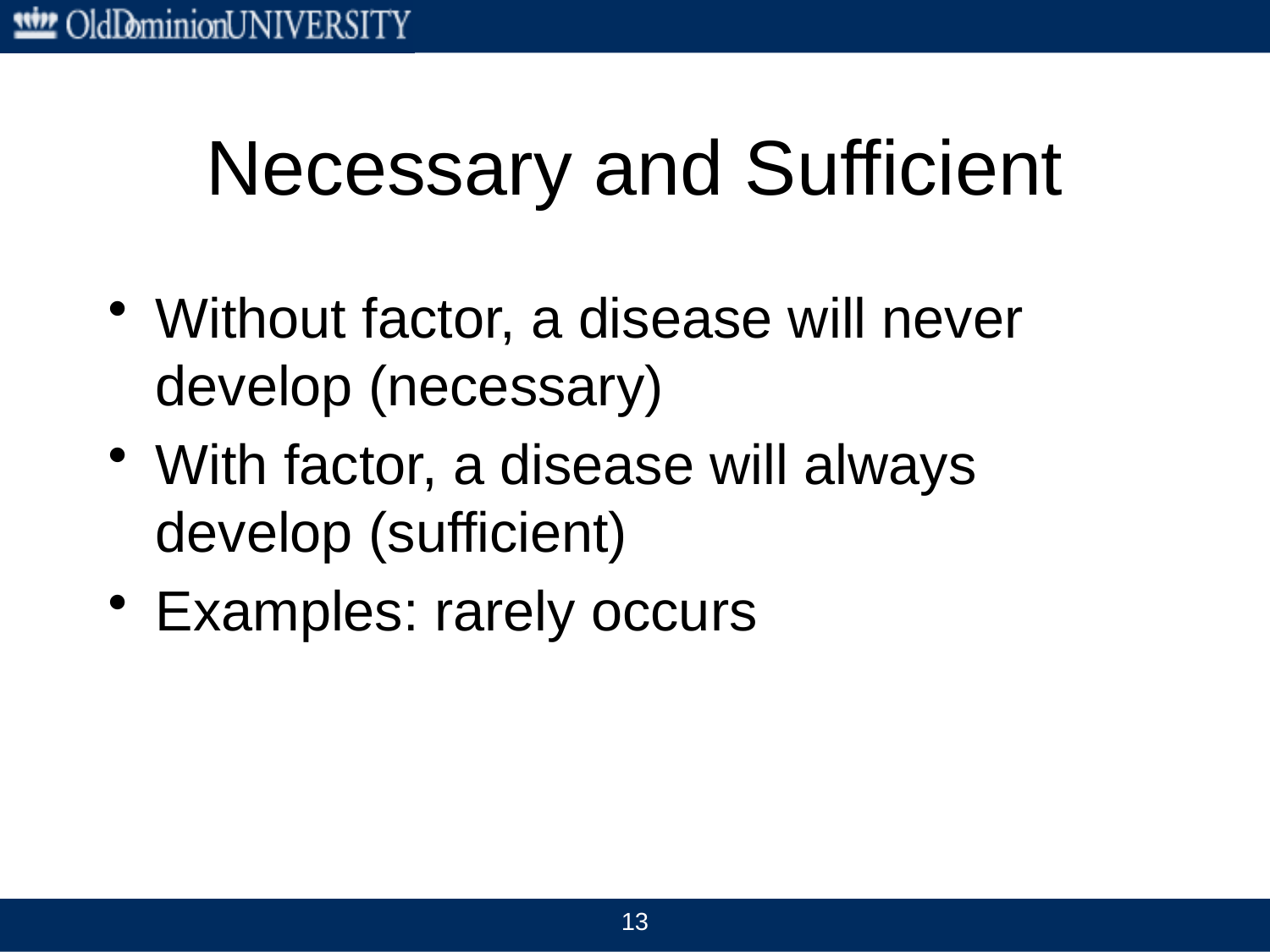

# Necessary and Sufficient
Without factor, a disease will never develop (necessary)
With factor, a disease will always develop (sufficient)
Examples: rarely occurs
13